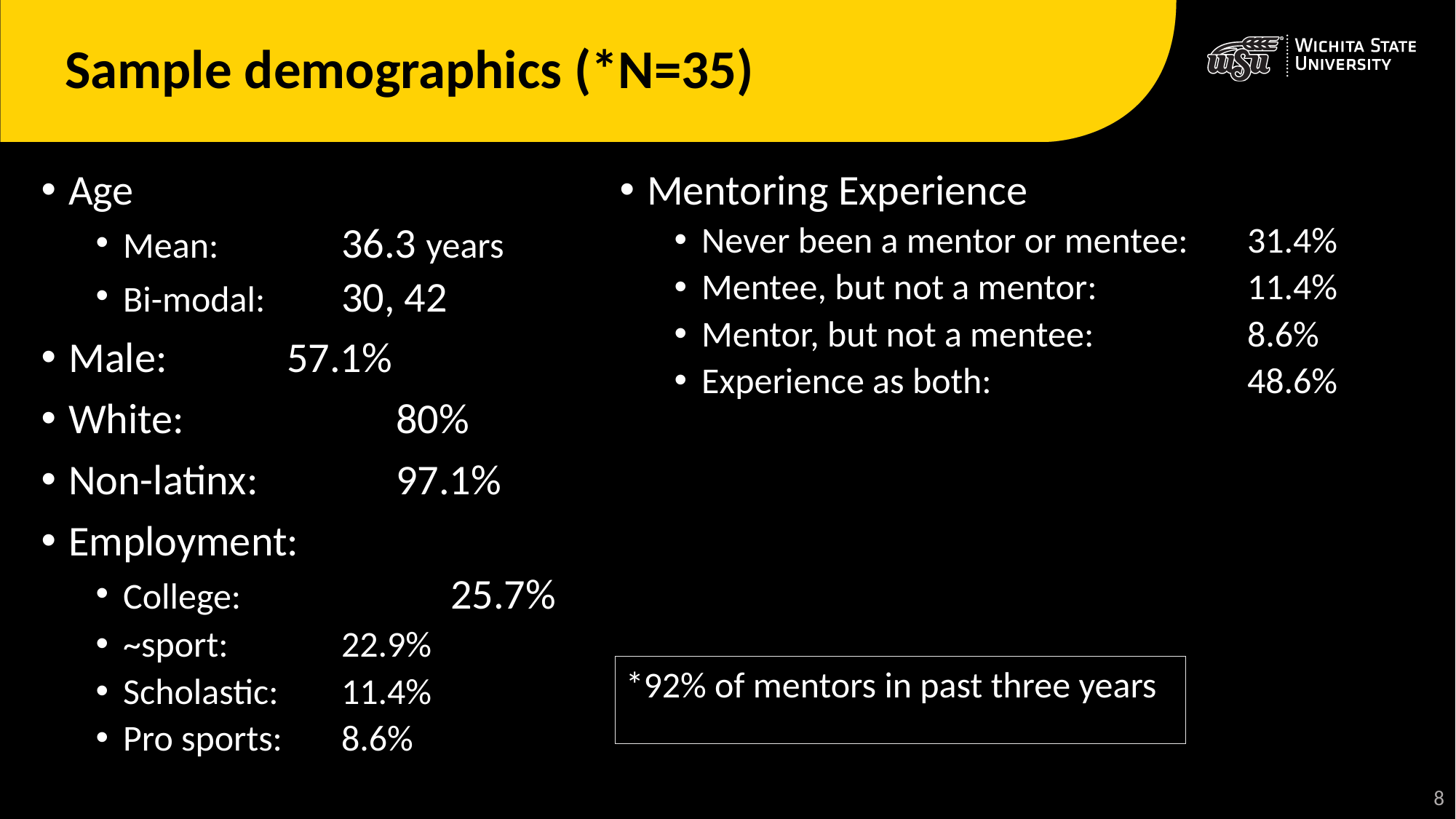

# Sample demographics (*N=35)
Age
Mean: 		36.3 years
Bi-modal: 	30, 42
Male:		57.1%
White:		80%
Non-latinx:		97.1%
Employment:
College:		25.7%
~sport:		22.9%
Scholastic:	11.4%
Pro sports:	8.6%
Mentoring Experience
Never been a mentor or mentee:	31.4%
Mentee, but not a mentor:		11.4%
Mentor, but not a mentee: 		8.6%
Experience as both:			48.6%
*92% of mentors in past three years

8